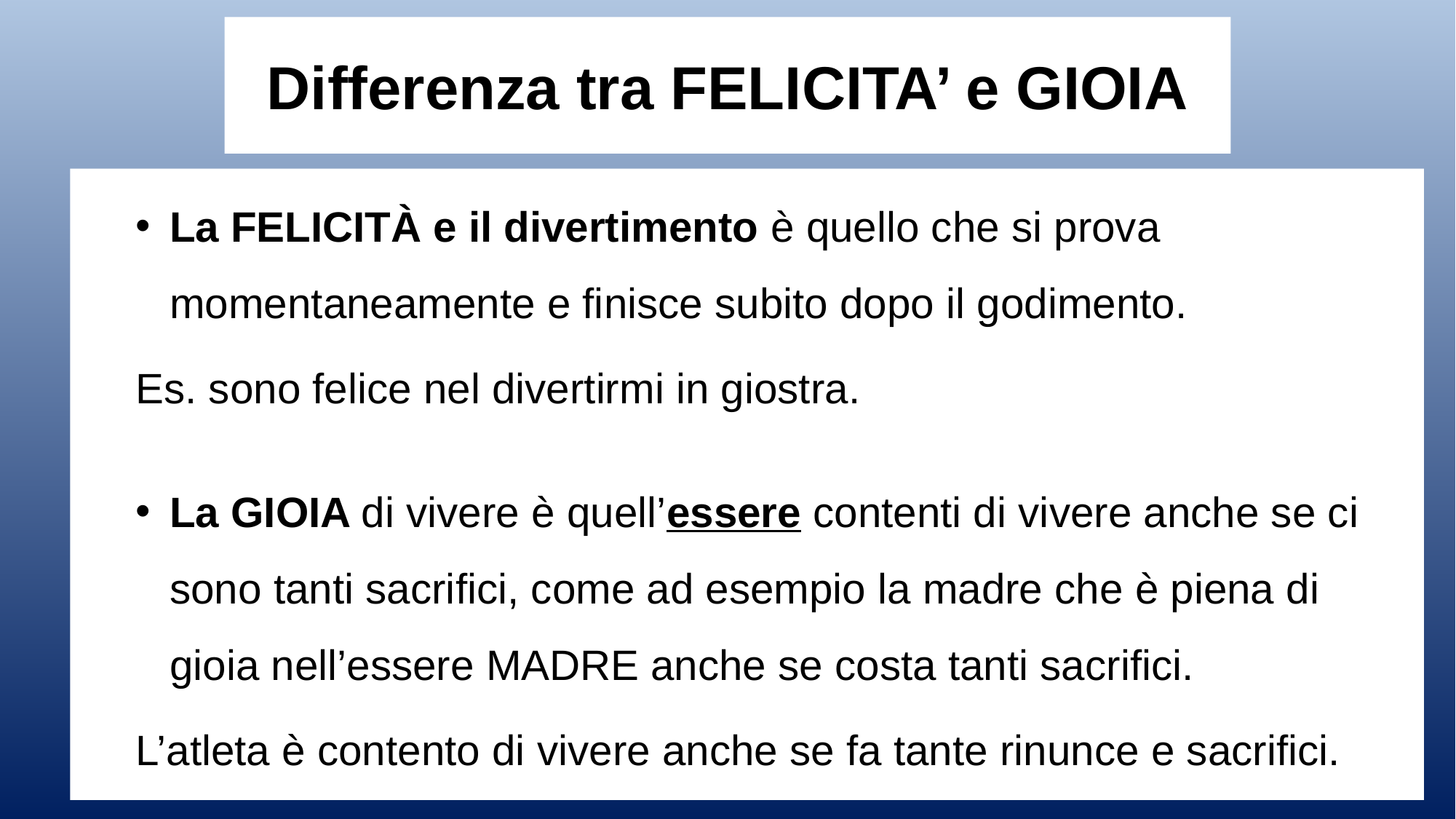

# Differenza tra FELICITA’ e GIOIA
La FELICITÀ e il divertimento è quello che si prova momentaneamente e finisce subito dopo il godimento.
Es. sono felice nel divertirmi in giostra.

La GIOIA di vivere è quell’essere contenti di vivere anche se ci sono tanti sacrifici, come ad esempio la madre che è piena di gioia nell’essere MADRE anche se costa tanti sacrifici.
L’atleta è contento di vivere anche se fa tante rinunce e sacrifici.